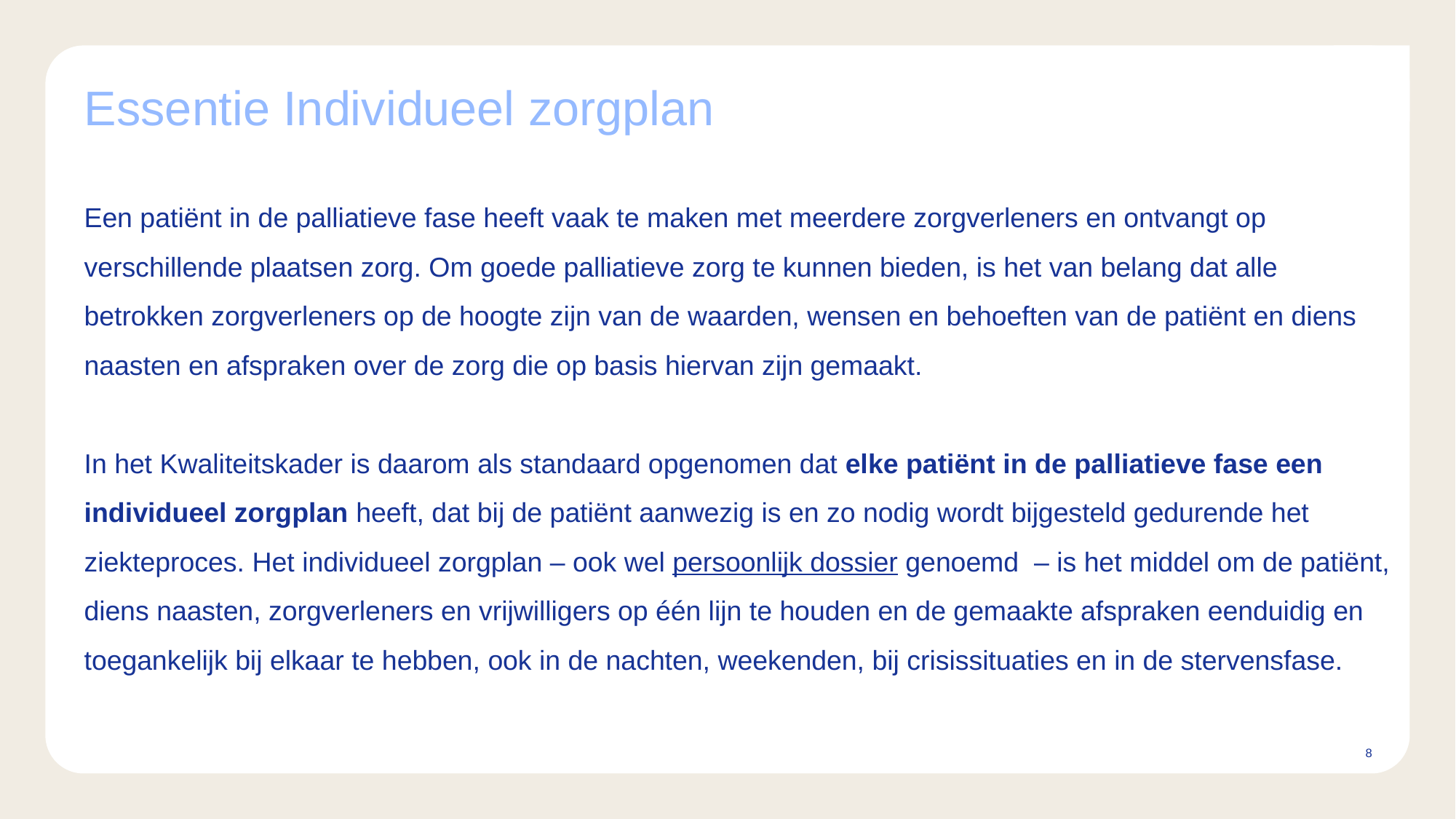

# Essentie Individueel zorgplan
Een patiënt in de palliatieve fase heeft vaak te maken met meerdere zorgverleners en ontvangt op verschillende plaatsen zorg. Om goede palliatieve zorg te kunnen bieden, is het van belang dat alle betrokken zorgverleners op de hoogte zijn van de waarden, wensen en behoeften van de patiënt en diens naasten en afspraken over de zorg die op basis hiervan zijn gemaakt.

In het Kwaliteitskader is daarom als standaard opgenomen dat elke patiënt in de palliatieve fase een individueel zorgplan heeft, dat bij de patiënt aanwezig is en zo nodig wordt bijgesteld gedurende het ziekteproces. Het individueel zorgplan – ook wel persoonlijk dossier genoemd  – is het middel om de patiënt, diens naasten, zorgverleners en vrijwilligers op één lijn te houden en de gemaakte afspraken eenduidig en toegankelijk bij elkaar te hebben, ook in de nachten, weekenden, bij crisissituaties en in de stervensfase.
8